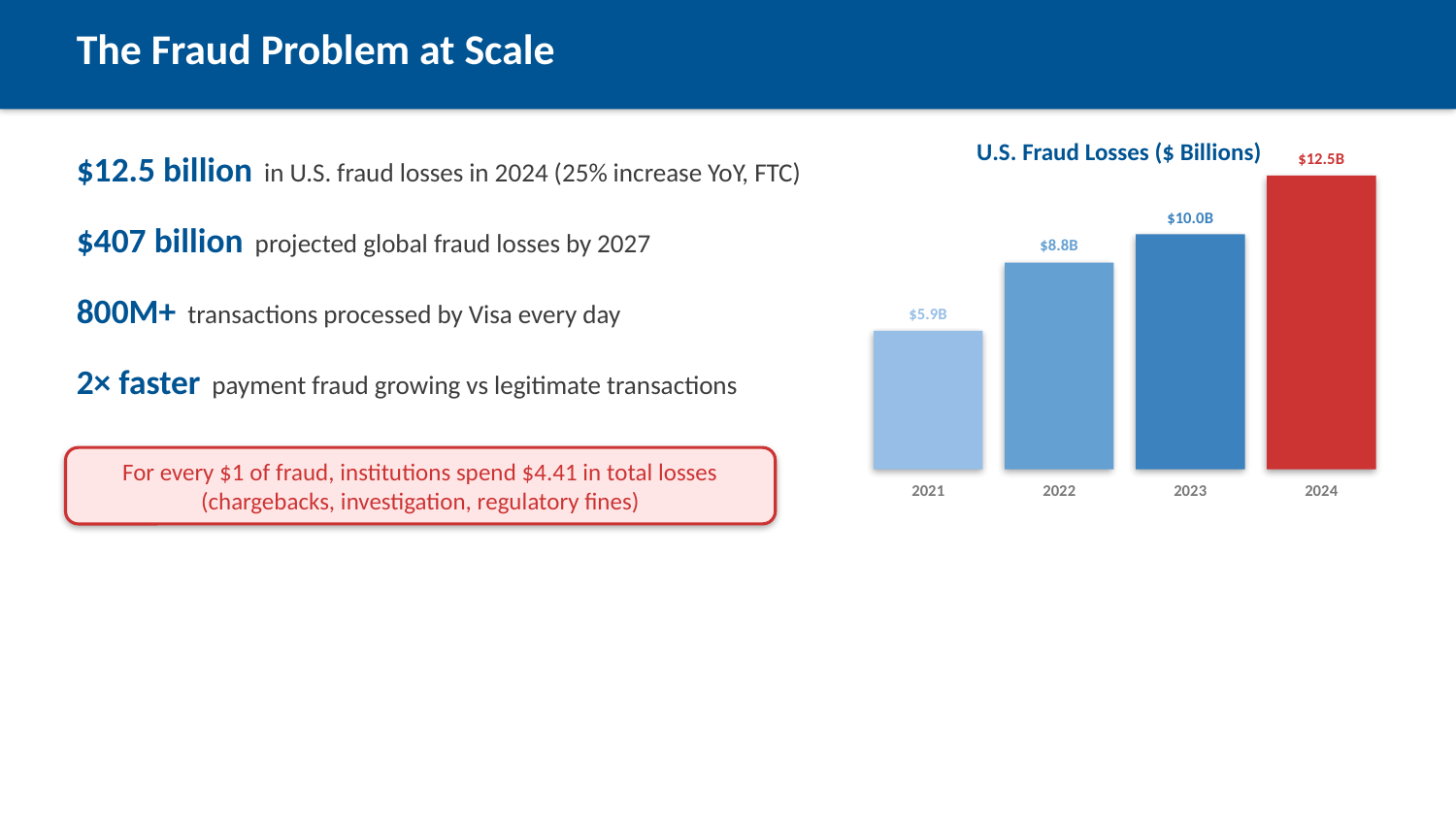

The Fraud Problem at Scale
U.S. Fraud Losses ($ Billions)
$12.5B

$10.0B
$8.8B

$5.9B

2021
2022
2023
2024
$12.5 billion  in U.S. fraud losses in 2024 (25% increase YoY, FTC)
$407 billion  projected global fraud losses by 2027
800M+  transactions processed by Visa every day
2× faster  payment fraud growing vs legitimate transactions
For every $1 of fraud, institutions spend $4.41 in total losses
(chargebacks, investigation, regulatory fines)